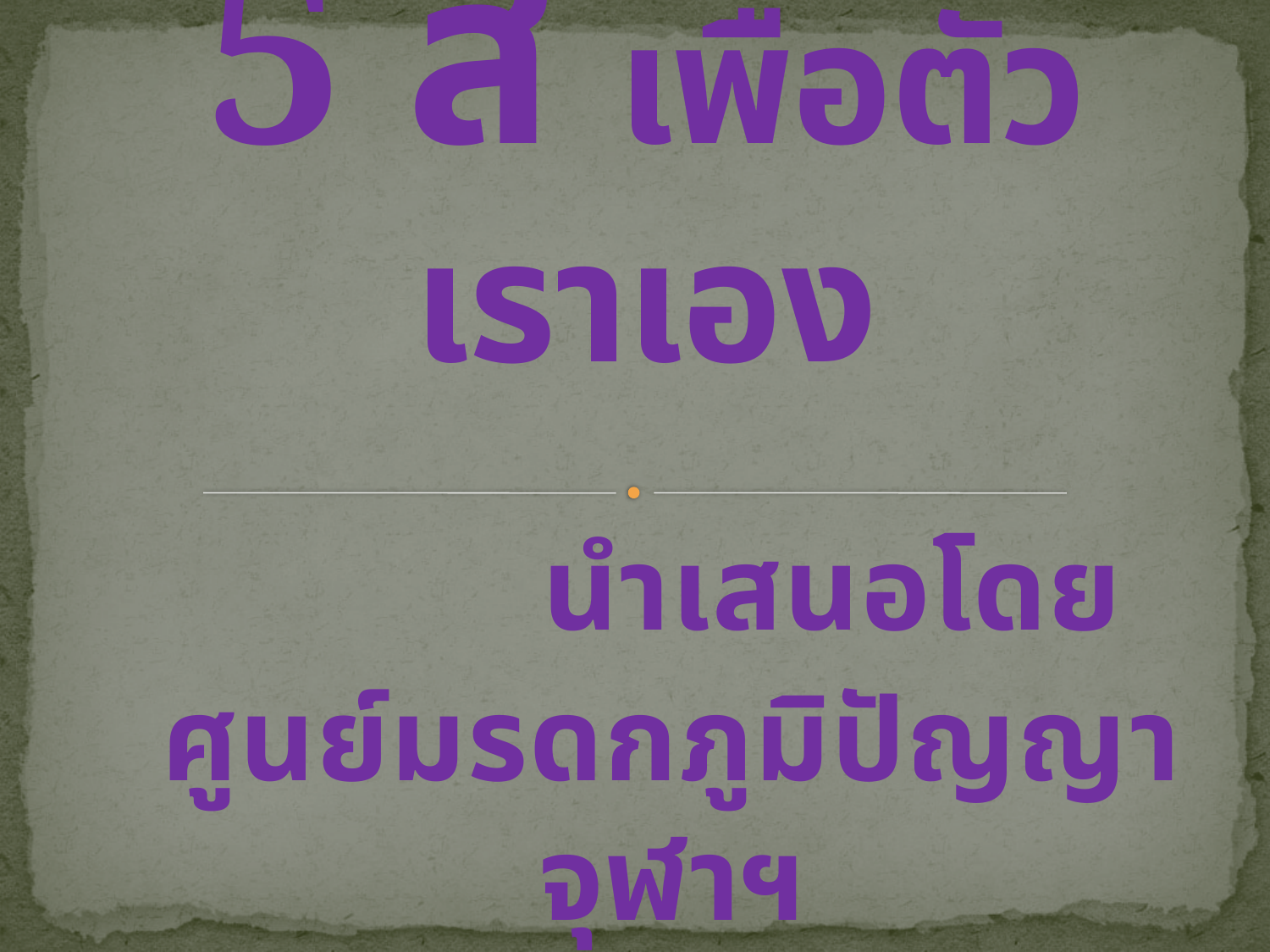

# 5 ส เพื่อตัวเราเอง
          นำเสนอโดย
ศูนย์มรดกภูมิปัญญา จุฬาฯ